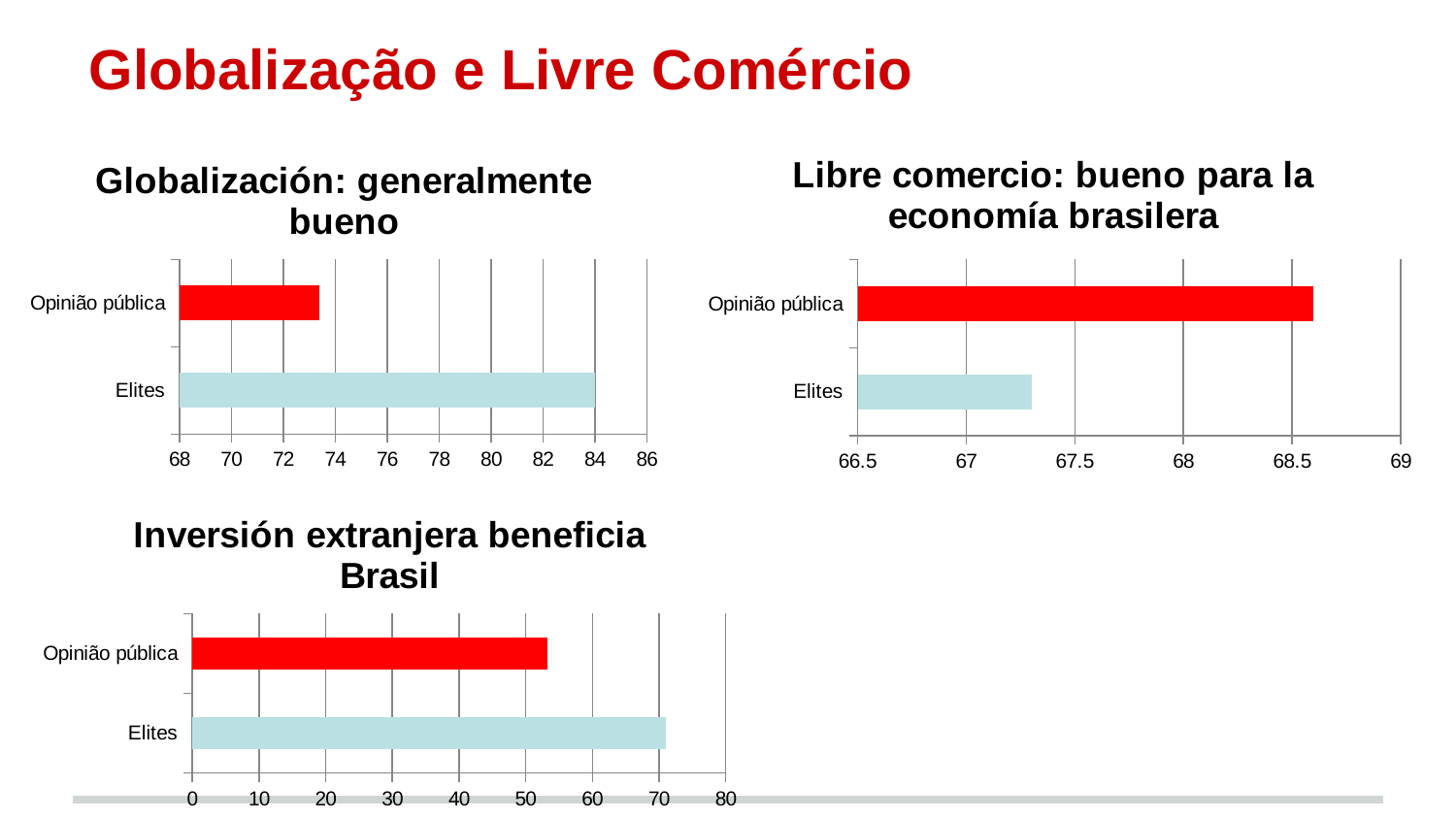

# Globalização e Livre Comércio

### Chart: Globalización: generalmente bueno

| Category |  |
|---|---|
| Elites | 84.0 |
| Opinião pública | 73.4 |

### Chart: Libre comercio: bueno para la economía brasilera

| Category |  |
|---|---|
| Elites | 67.3 |
| Opinião pública | 68.6 |

### Chart: Inversión extranjera beneficia Brasil

| Category |  |
|---|---|
| Elites | 71.0 |
| Opinião pública | 53.2 |